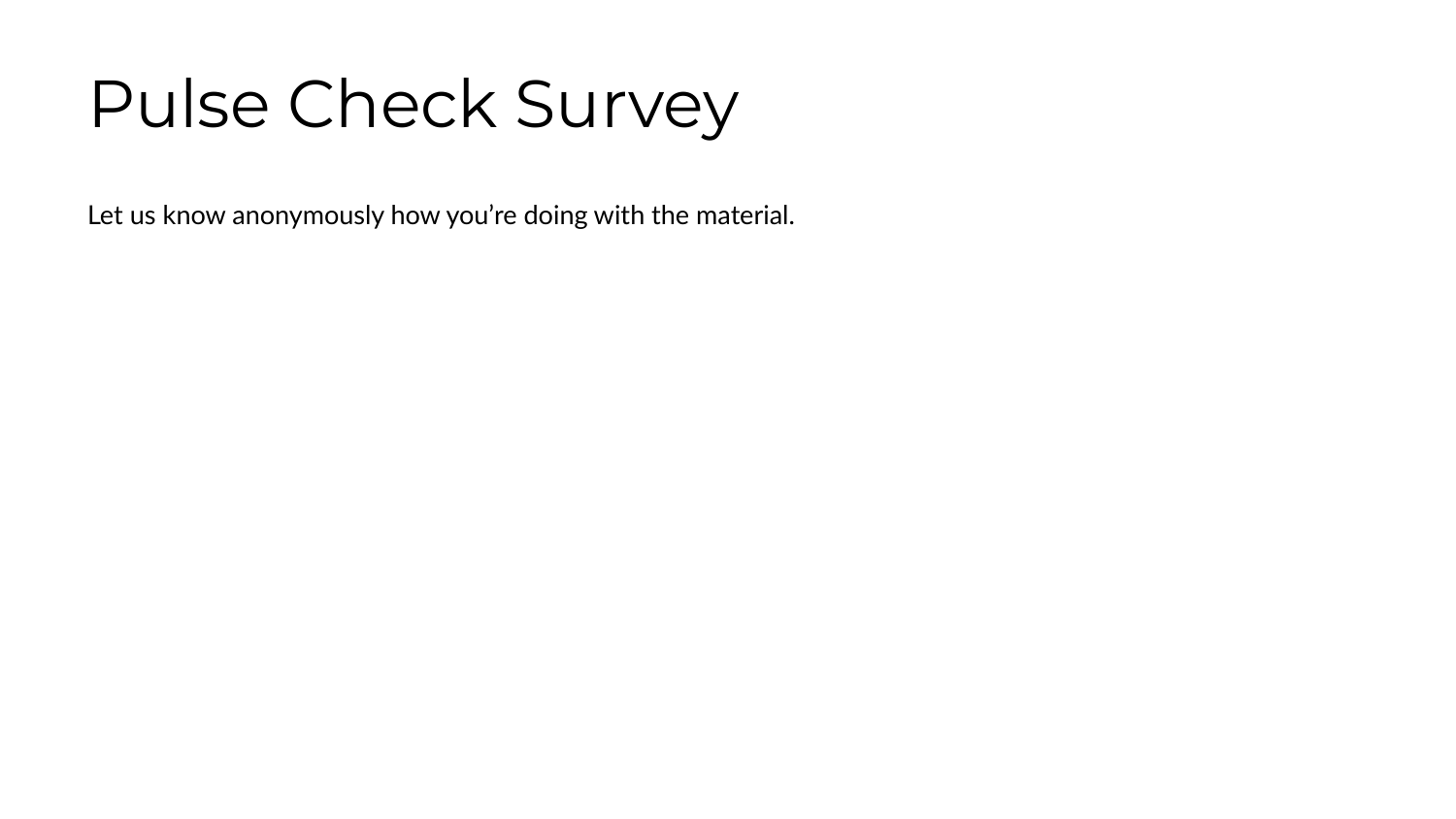

# Pulse Check Survey
Let us know anonymously how you’re doing with the material.